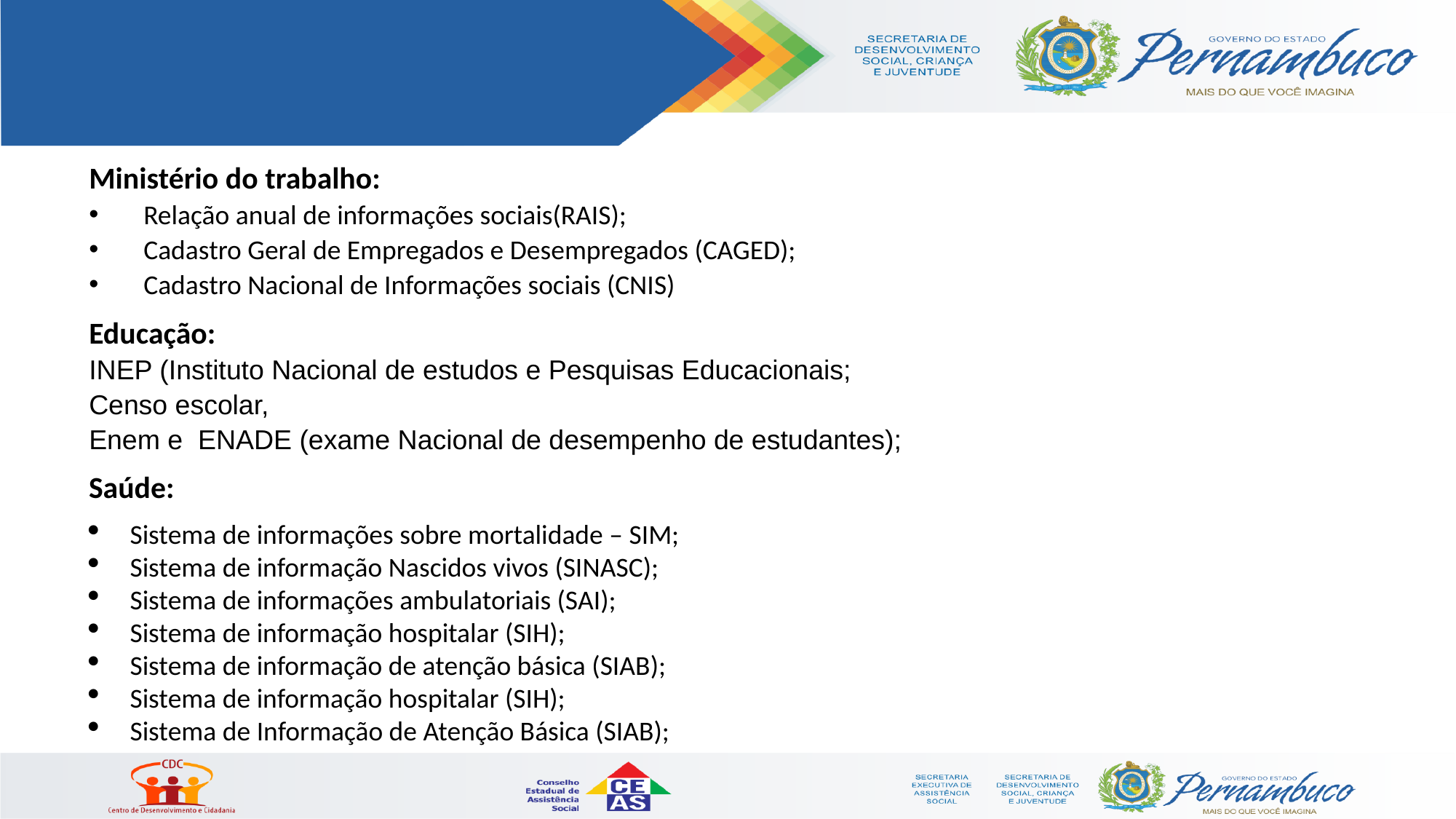

Ministério do trabalho:
Relação anual de informações sociais(RAIS);
Cadastro Geral de Empregados e Desempregados (CAGED);
Cadastro Nacional de Informações sociais (CNIS)
Educação:
INEP (Instituto Nacional de estudos e Pesquisas Educacionais;
Censo escolar,
Enem e  ENADE (exame Nacional de desempenho de estudantes);
Saúde:
Sistema de informações sobre mortalidade – SIM;
Sistema de informação Nascidos vivos (SINASC);
Sistema de informações ambulatoriais (SAI);
Sistema de informação hospitalar (SIH);
Sistema de informação de atenção básica (SIAB);
Sistema de informação hospitalar (SIH);
Sistema de Informação de Atenção Básica (SIAB);